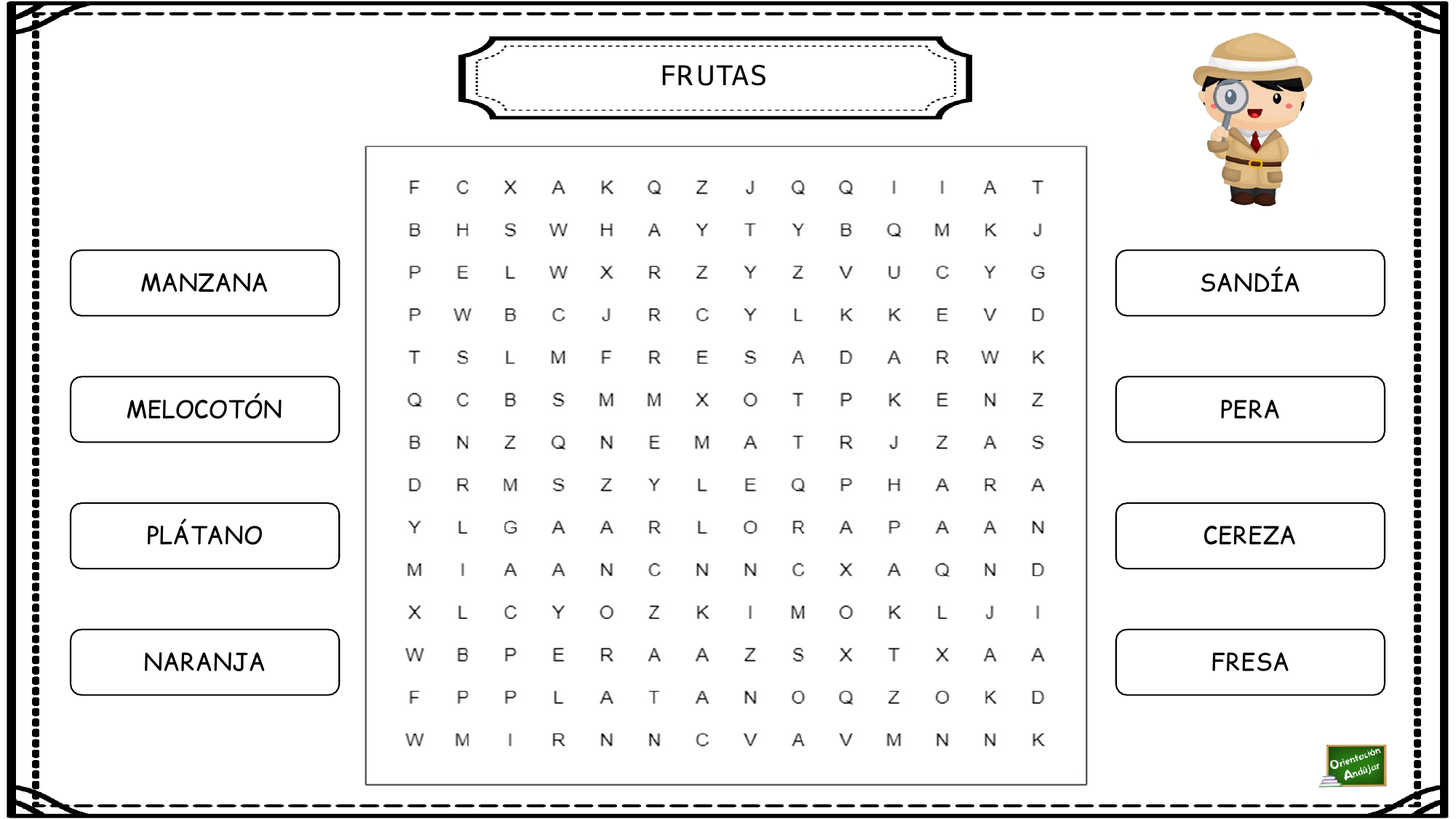

FRUTAS

MANZANA
SANDÍA

MELOCOTÓN
PERA

PLÁTANO
CEREZA

NARANJA
FRESA